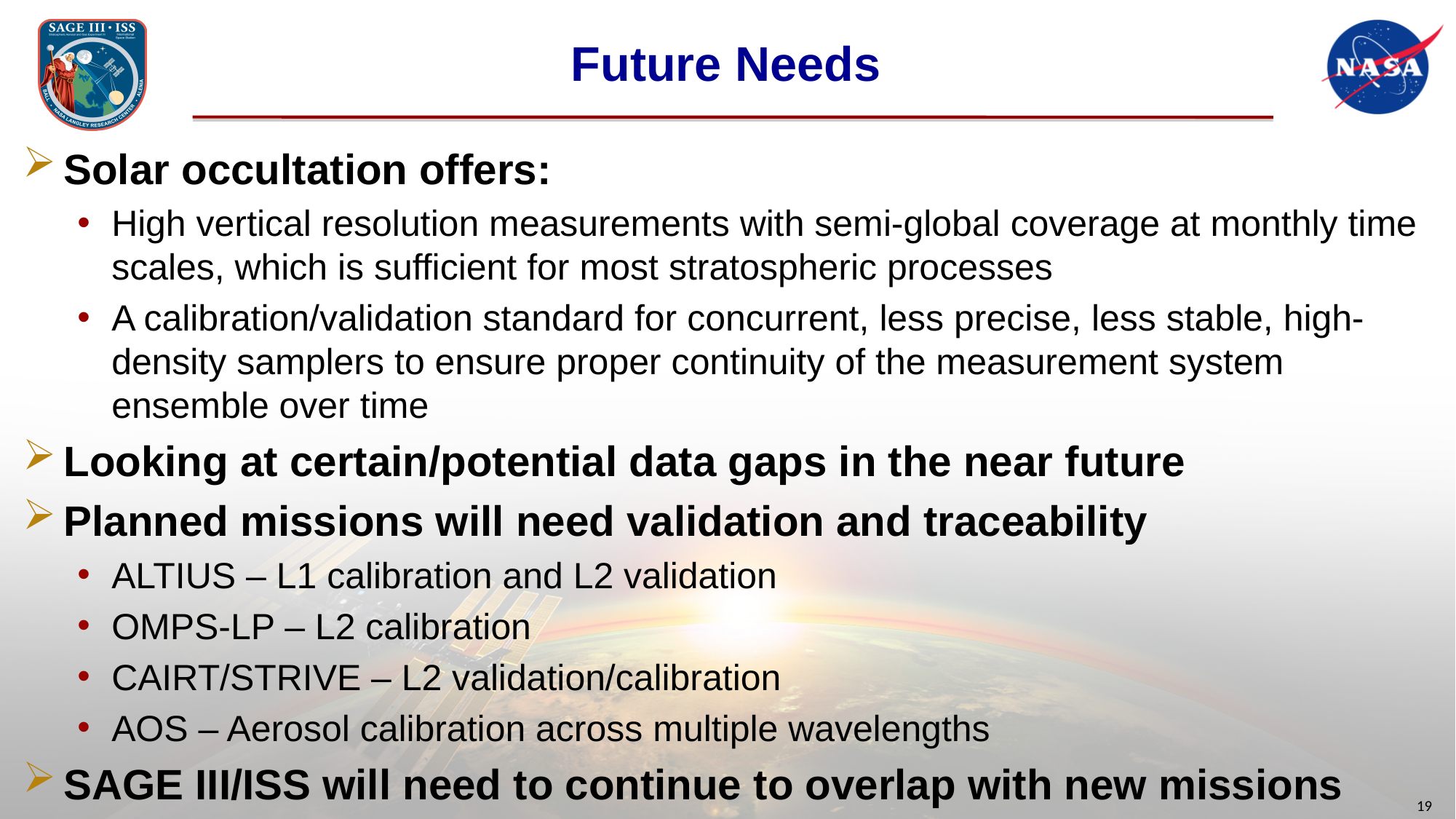

# Future Needs
Solar occultation offers:
High vertical resolution measurements with semi-global coverage at monthly time scales, which is sufficient for most stratospheric processes
A calibration/validation standard for concurrent, less precise, less stable, high-density samplers to ensure proper continuity of the measurement system ensemble over time
Looking at certain/potential data gaps in the near future
Planned missions will need validation and traceability
ALTIUS – L1 calibration and L2 validation
OMPS-LP – L2 calibration
CAIRT/STRIVE – L2 validation/calibration
AOS – Aerosol calibration across multiple wavelengths
SAGE III/ISS will need to continue to overlap with new missions